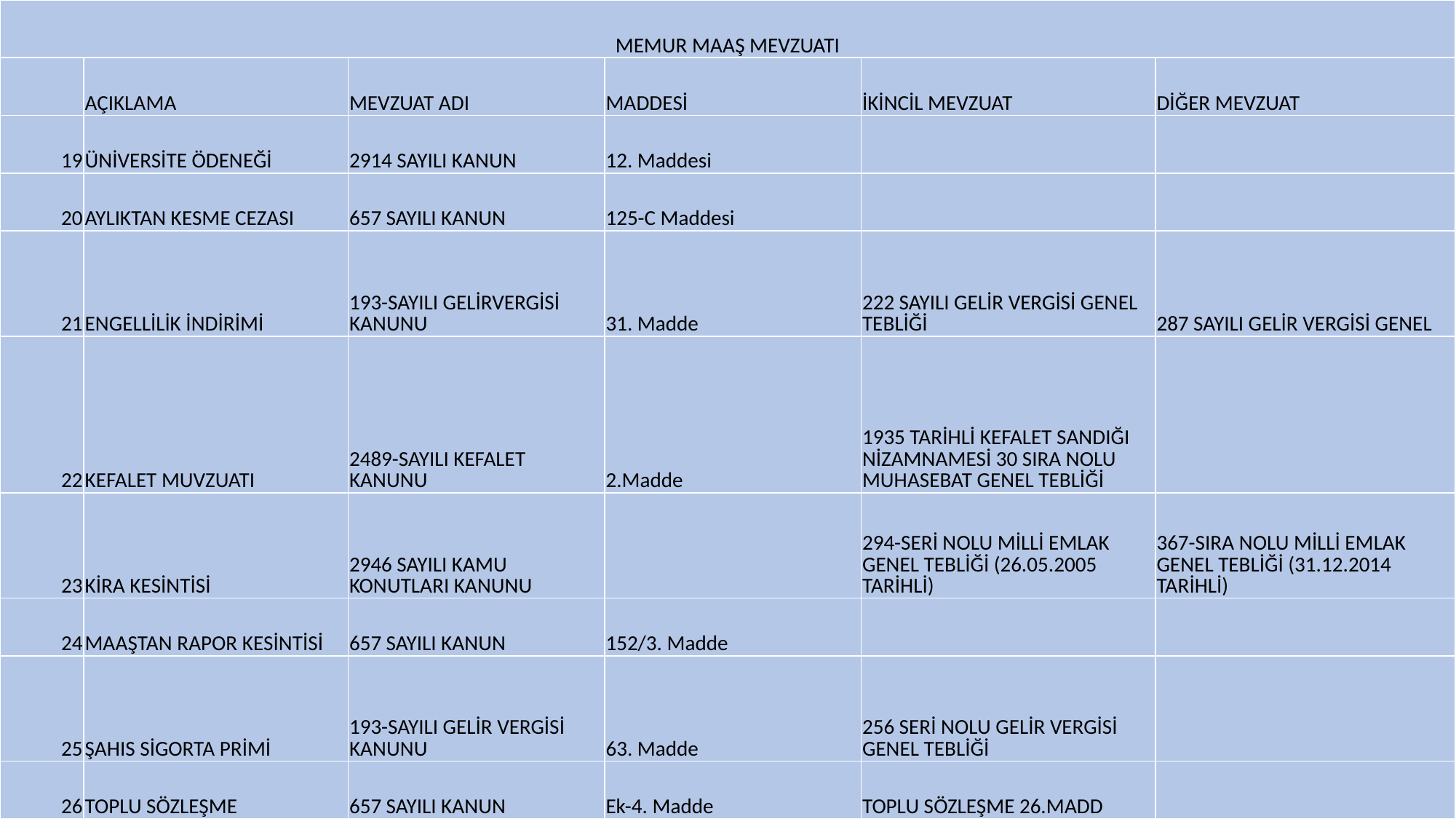

| MEMUR MAAŞ MEVZUATI |  |  |  |  |  |
| --- | --- | --- | --- | --- | --- |
|  | AÇIKLAMA | MEVZUAT ADI | MADDESİ | İKİNCİL MEVZUAT | DİĞER MEVZUAT |
| 19 | ÜNİVERSİTE ÖDENEĞİ | 2914 SAYILI KANUN | 12. Maddesi |  |  |
| 20 | AYLIKTAN KESME CEZASI | 657 SAYILI KANUN | 125-C Maddesi |  |  |
| 21 | ENGELLİLİK İNDİRİMİ | 193-SAYILI GELİRVERGİSİ KANUNU | 31. Madde | 222 SAYILI GELİR VERGİSİ GENEL TEBLİĞİ | 287 SAYILI GELİR VERGİSİ GENEL |
| 22 | KEFALET MUVZUATI | 2489-SAYILI KEFALET KANUNU | 2.Madde | 1935 TARİHLİ KEFALET SANDIĞI NİZAMNAMESİ 30 SIRA NOLU MUHASEBAT GENEL TEBLİĞİ |  |
| 23 | KİRA KESİNTİSİ | 2946 SAYILI KAMU KONUTLARI KANUNU |  | 294-SERİ NOLU MİLLİ EMLAK GENEL TEBLİĞİ (26.05.2005 TARİHLİ) | 367-SIRA NOLU MİLLİ EMLAK GENEL TEBLİĞİ (31.12.2014 TARİHLİ) |
| 24 | MAAŞTAN RAPOR KESİNTİSİ | 657 SAYILI KANUN | 152/3. Madde |  |  |
| 25 | ŞAHIS SİGORTA PRİMİ | 193-SAYILI GELİR VERGİSİ KANUNU | 63. Madde | 256 SERİ NOLU GELİR VERGİSİ GENEL TEBLİĞİ |  |
| 26 | TOPLU SÖZLEŞME | 657 SAYILI KANUN | Ek-4. Madde | TOPLU SÖZLEŞME 26.MADD |  |